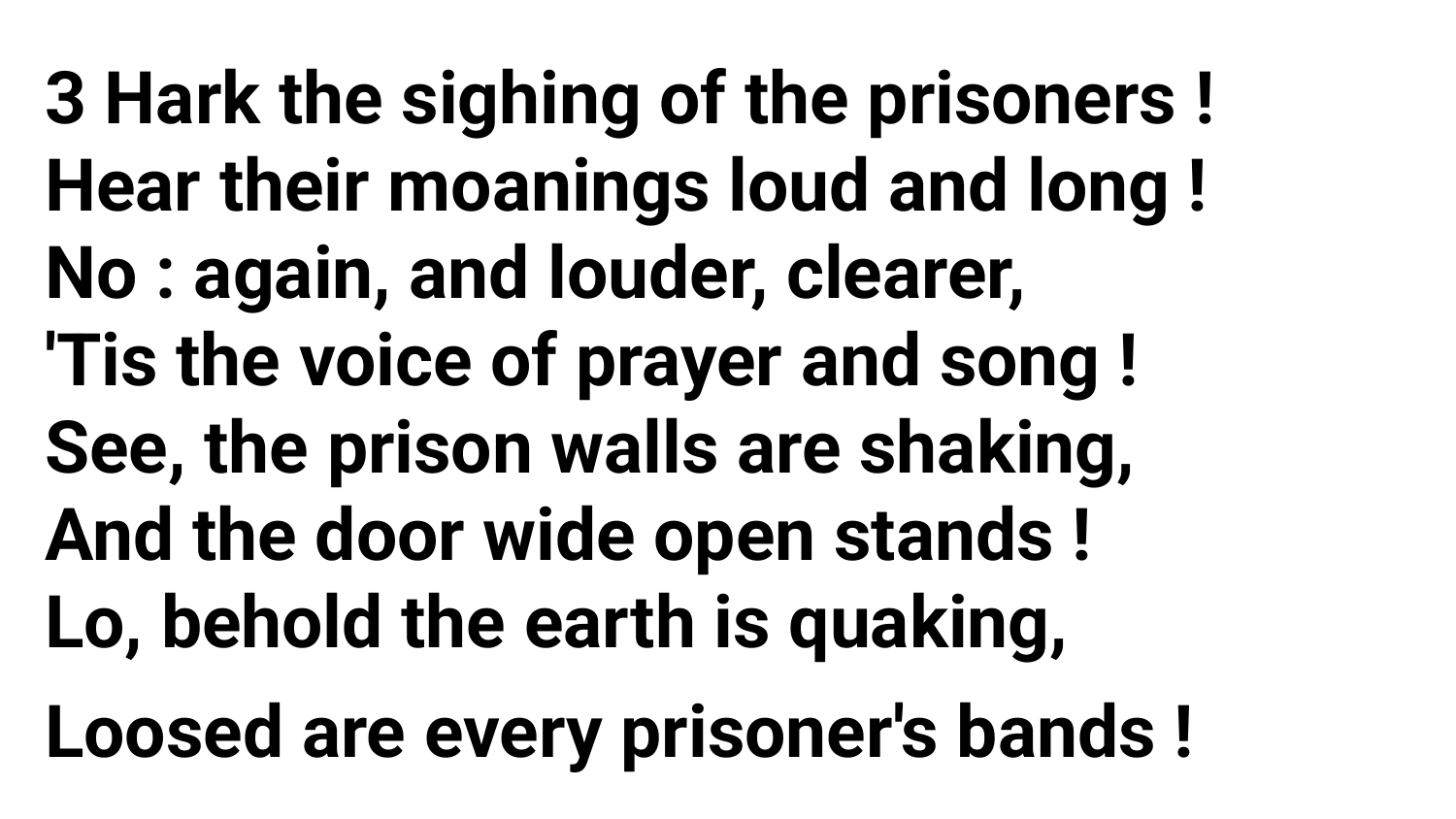

3 Hark the sighing of the prisoners !
Hear their moanings loud and long !
No : again, and louder, clearer,
'Tis the voice of prayer and song !
See, the prison walls are shaking,
And the door wide open stands !
Lo, behold the earth is quaking,
Loosed are every prisoner's bands !